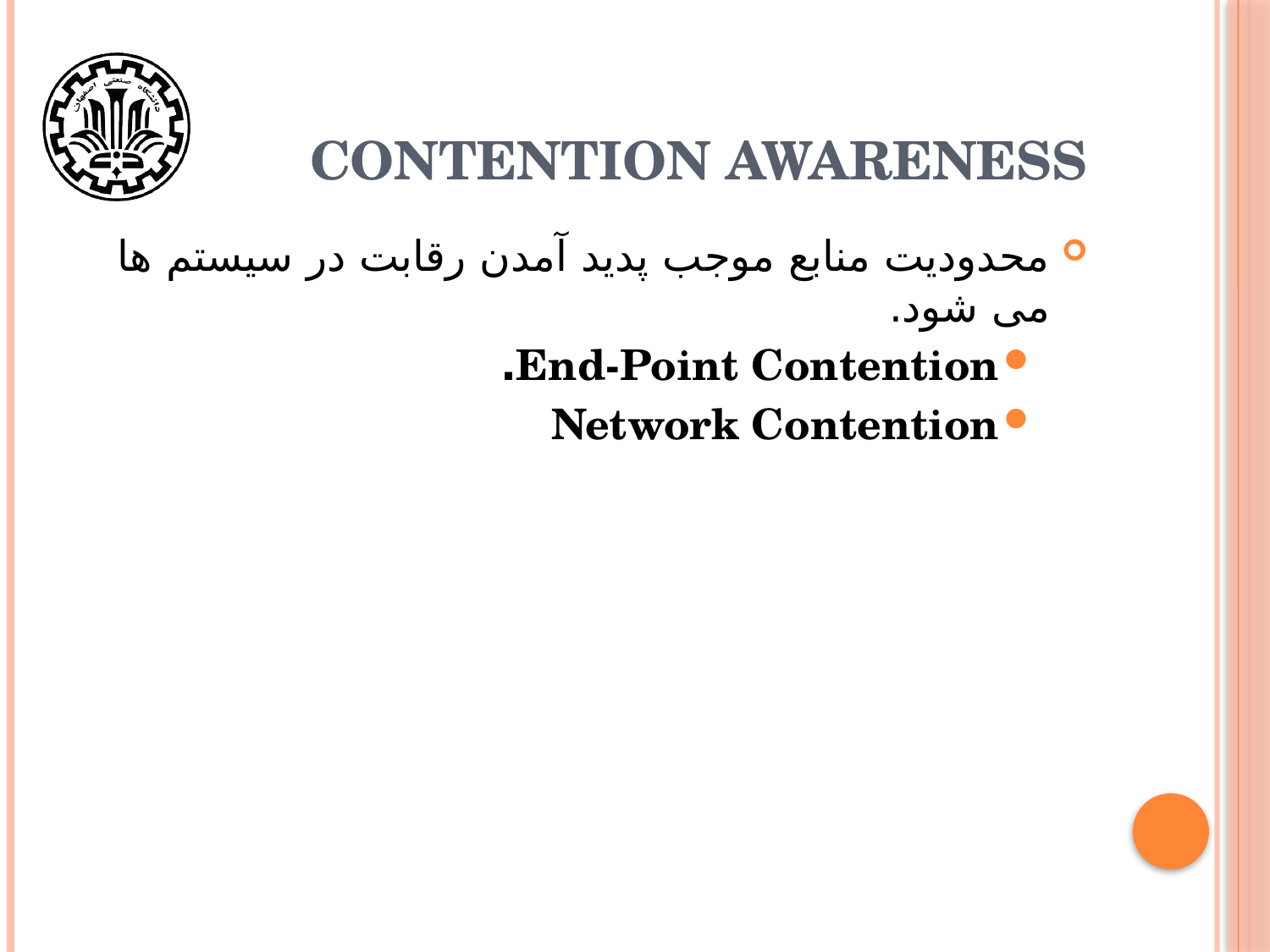

# CONTENTION AWARENESS
محدودیت منابع موجب پدید آمدن رقابت در سیستم ها می شود.
End-Point Contention.
Network Contention